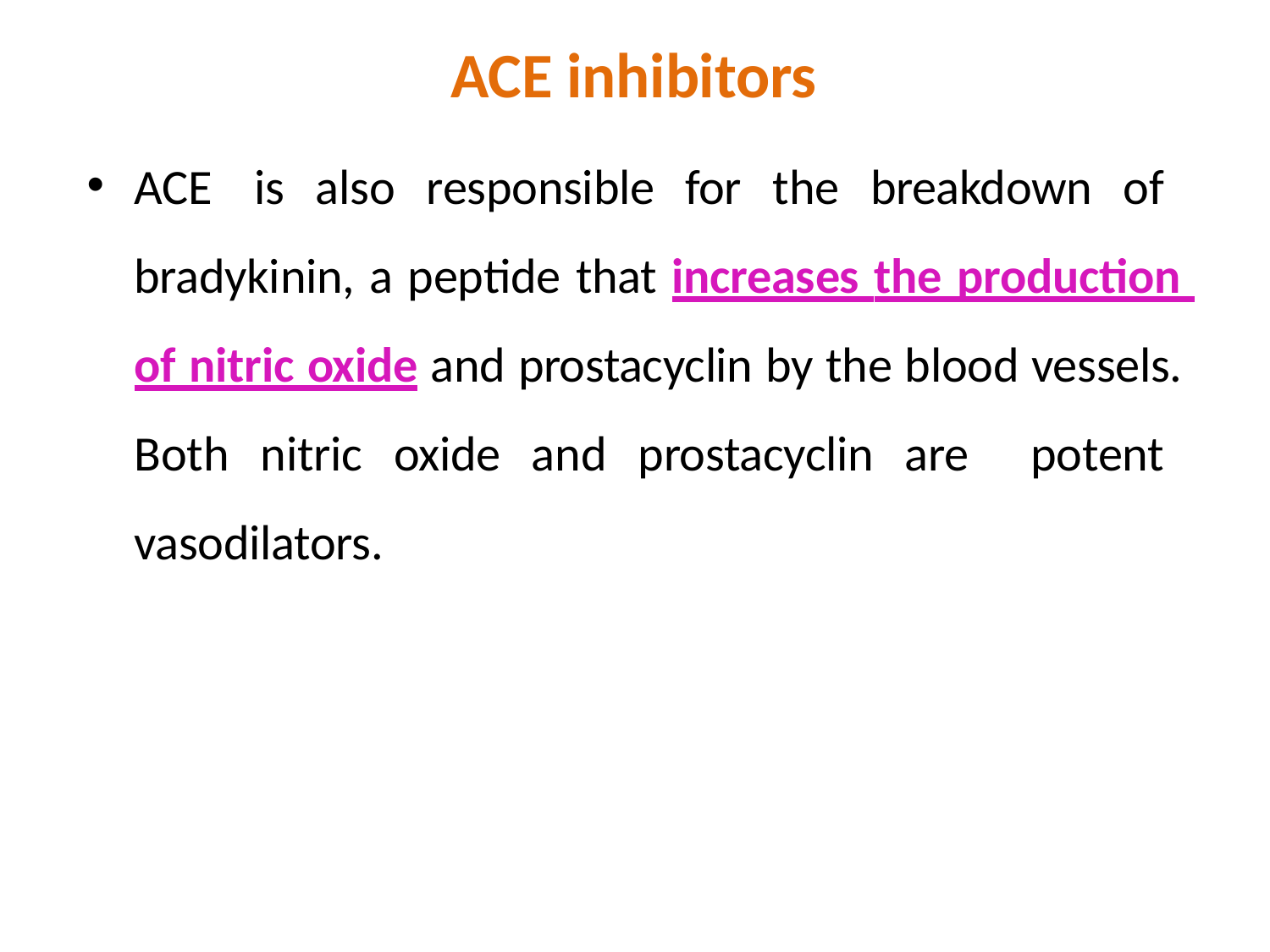

# ACE inhibitors
ACE is also responsible for the breakdown of  bradykinin, a peptide that increases the production  of nitric oxide and prostacyclin by the blood vessels.  Both nitric oxide and prostacyclin are  potent  vasodilators.